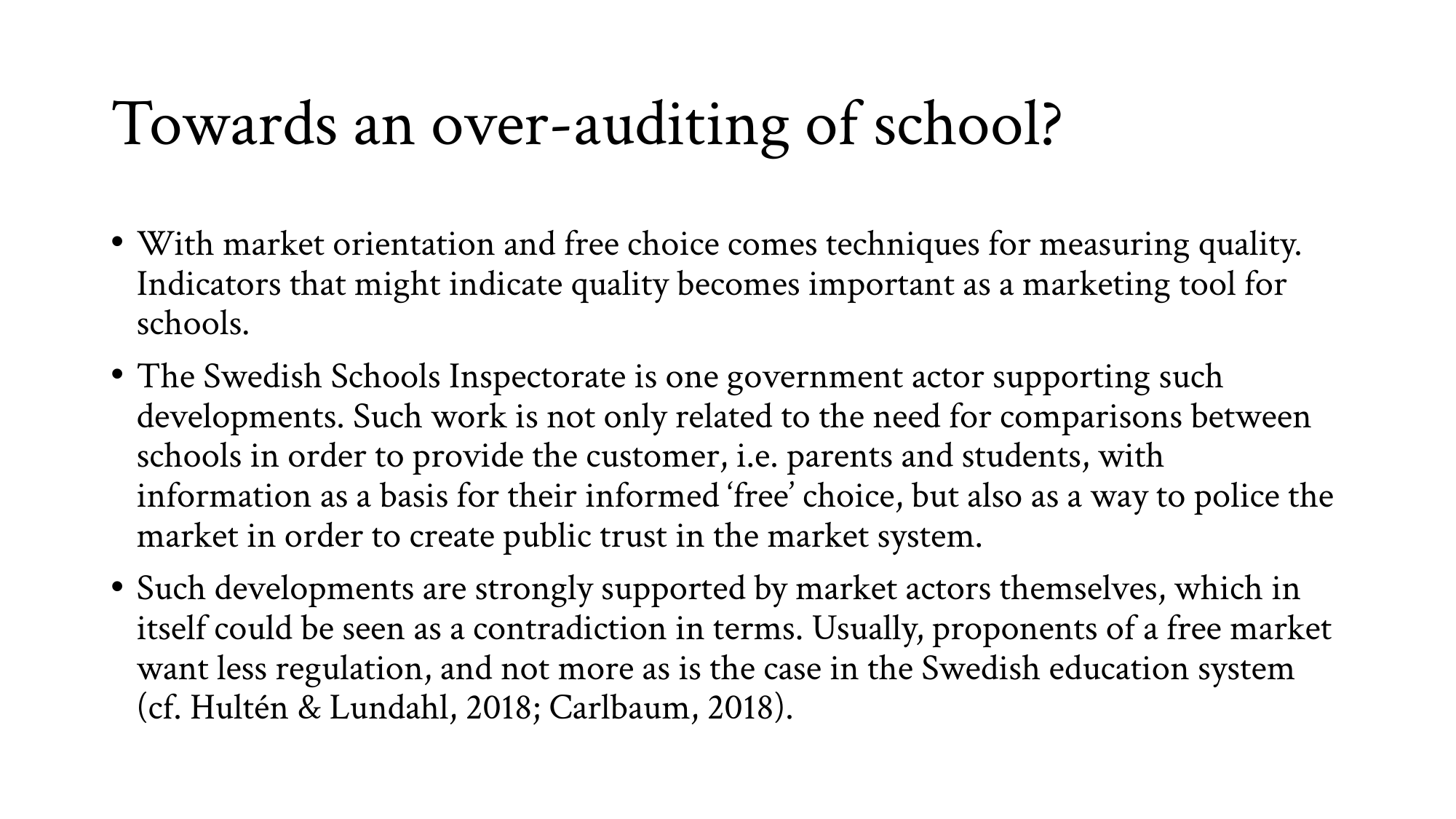

# Towards an over-auditing of school?
With market orientation and free choice comes techniques for measuring quality. Indicators that might indicate quality becomes important as a marketing tool for schools.
The Swedish Schools Inspectorate is one government actor supporting such developments. Such work is not only related to the need for comparisons between schools in order to provide the customer, i.e. parents and students, with information as a basis for their informed ‘free’ choice, but also as a way to police the market in order to create public trust in the market system.
Such developments are strongly supported by market actors themselves, which in itself could be seen as a contradiction in terms. Usually, proponents of a free market want less regulation, and not more as is the case in the Swedish education system (cf. Hultén & Lundahl, 2018; Carlbaum, 2018).